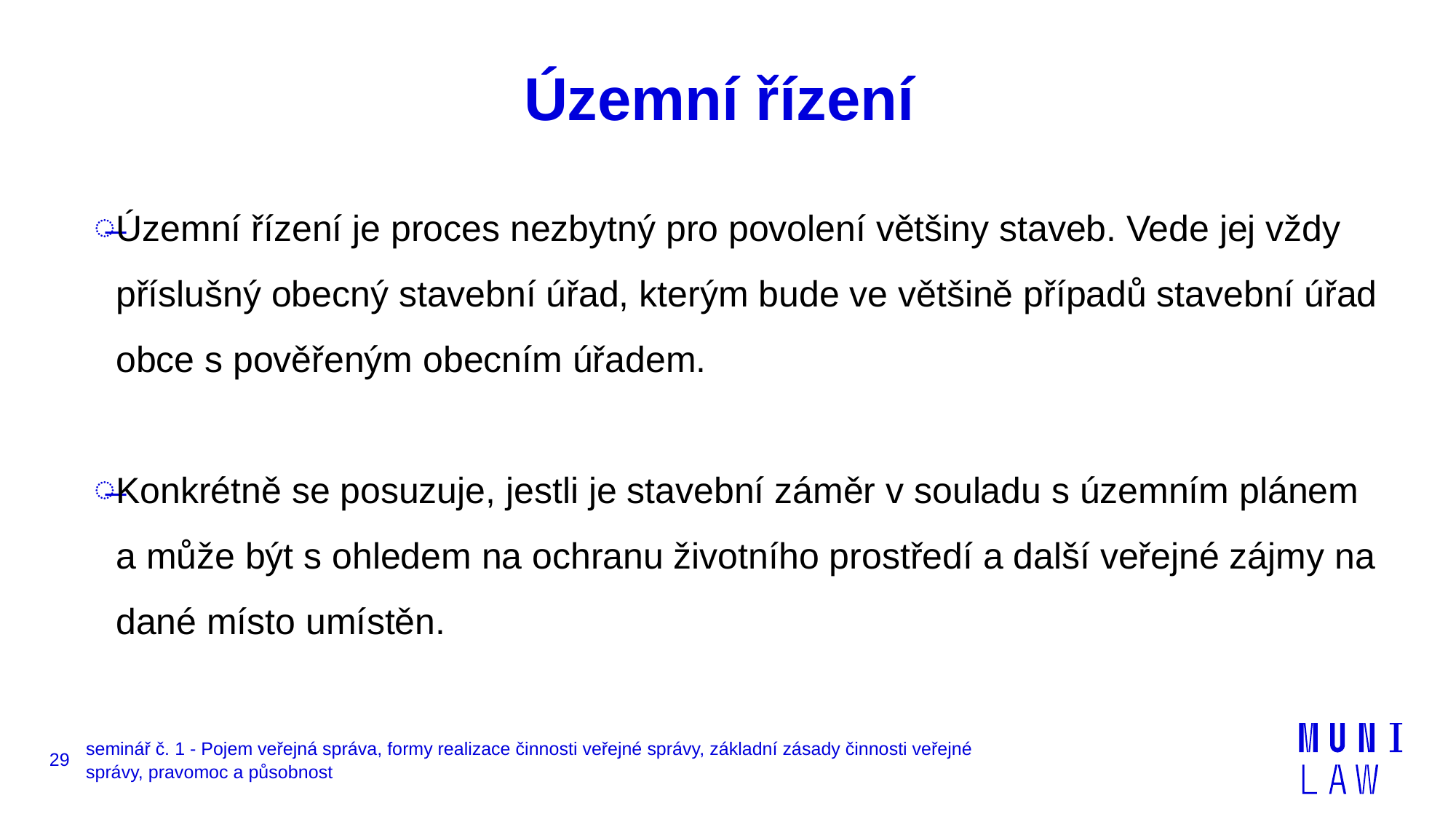

# Územní řízení

Územní řízení je proces nezbytný pro povolení většiny staveb. Vede jej vždy příslušný obecný stavební úřad, kterým bude ve většině případů stavební úřad obce s pověřeným obecním úřadem.

Konkrétně se posuzuje, jestli je stavební záměr v souladu s územním plánem a může být s ohledem na ochranu životního prostředí a další veřejné zájmy na dané místo umístěn.

29
seminář č. 1 - Pojem veřejná správa, formy realizace činnosti veřejné správy, základní zásady činnosti veřejné správy, pravomoc a působnost